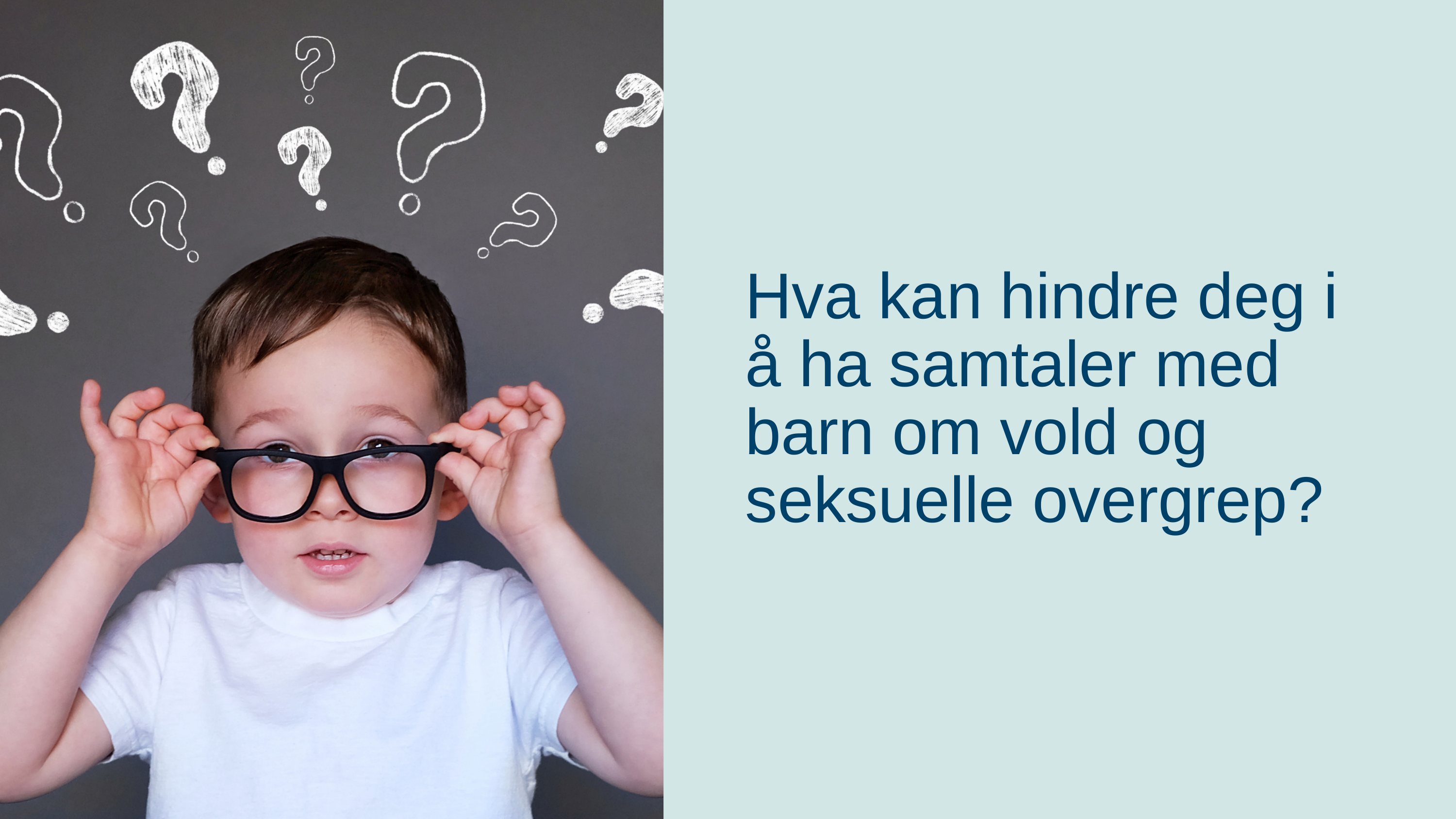

Hva kan hindre deg i å ha samtaler med barn om vold og seksuelle overgrep?​